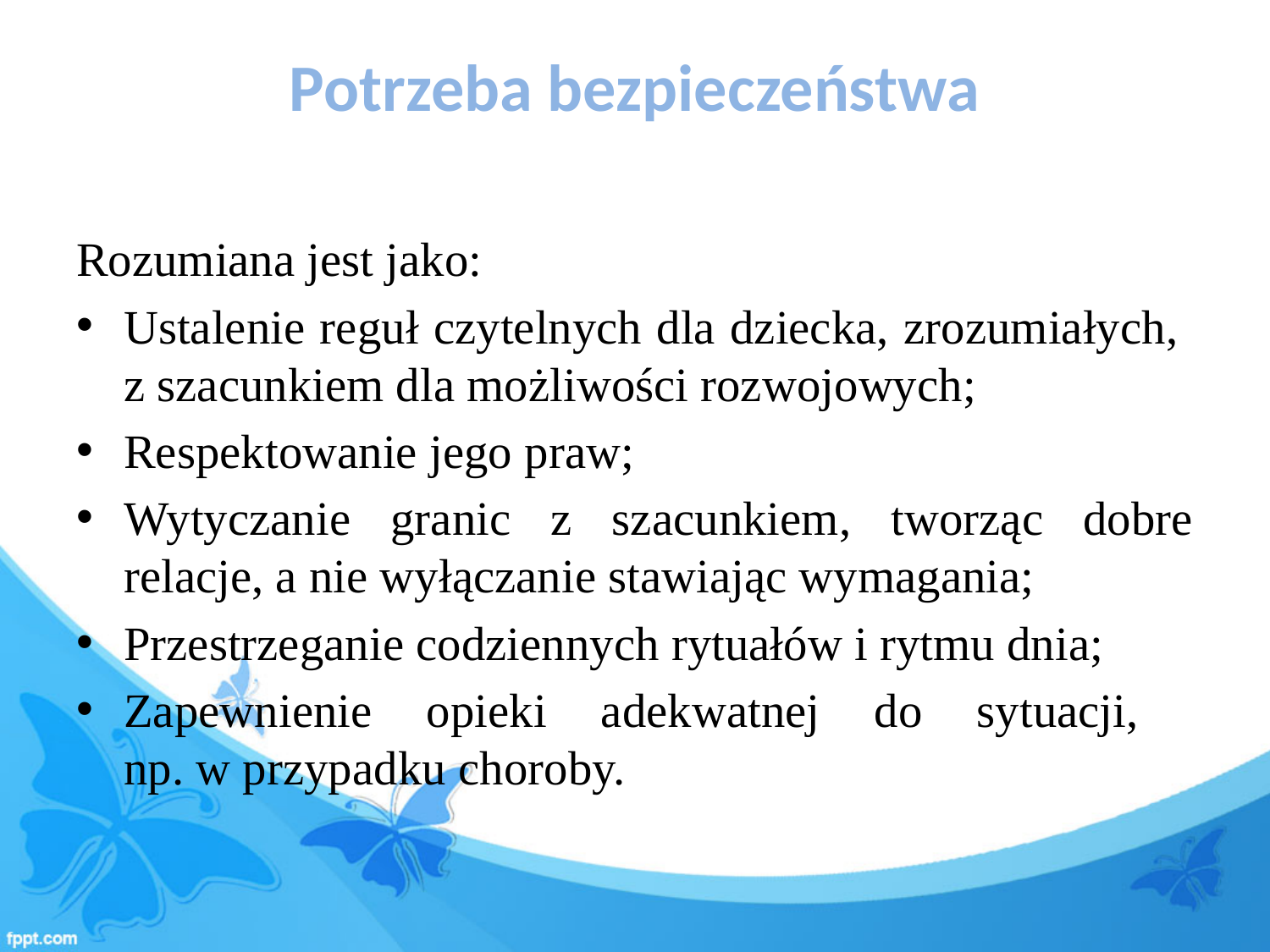

# Potrzeba bezpieczeństwa
Rozumiana jest jako:
Ustalenie reguł czytelnych dla dziecka, zrozumiałych,
z szacunkiem dla możliwości rozwojowych;
Respektowanie jego praw;
Wytyczanie granic z szacunkiem, tworząc dobre relacje, a nie wyłączanie stawiając wymagania;
Przestrzeganie codziennych rytuałów i rytmu dnia;
Zapewnienie opieki adekwatnej do sytuacji,
np. w przypadku choroby.